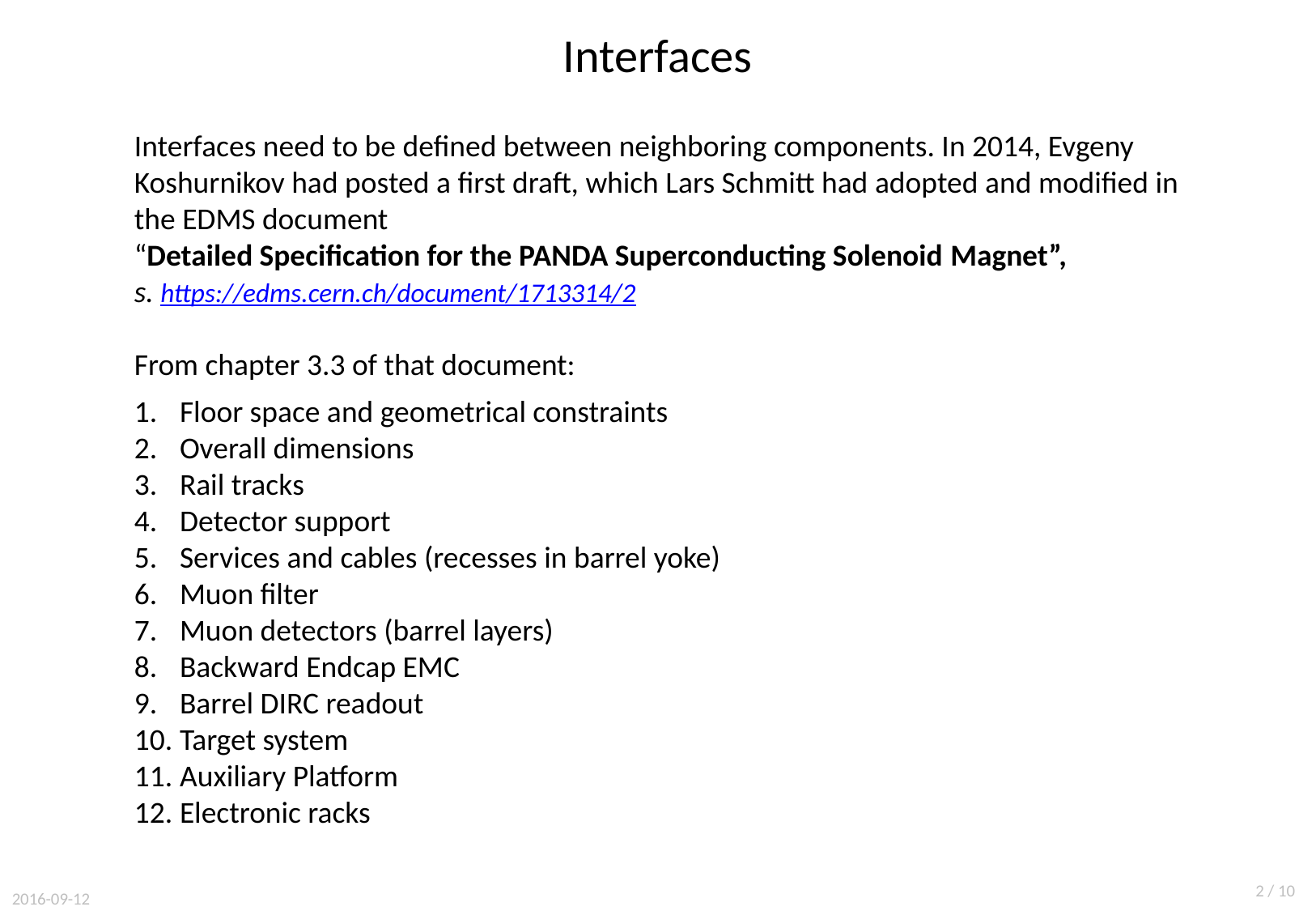

Interfaces
Interfaces need to be defined between neighboring components. In 2014, Evgeny Koshurnikov had posted a first draft, which Lars Schmitt had adopted and modified in the EDMS document
“Detailed Specification for the PANDA Superconducting Solenoid Magnet”,
s. https://edms.cern.ch/document/1713314/2

From chapter 3.3 of that document:
Floor space and geometrical constraints
Overall dimensions
Rail tracks
Detector support
Services and cables (recesses in barrel yoke)
Muon filter
Muon detectors (barrel layers)
Backward Endcap EMC
Barrel DIRC readout
Target system
Auxiliary Platform
Electronic racks